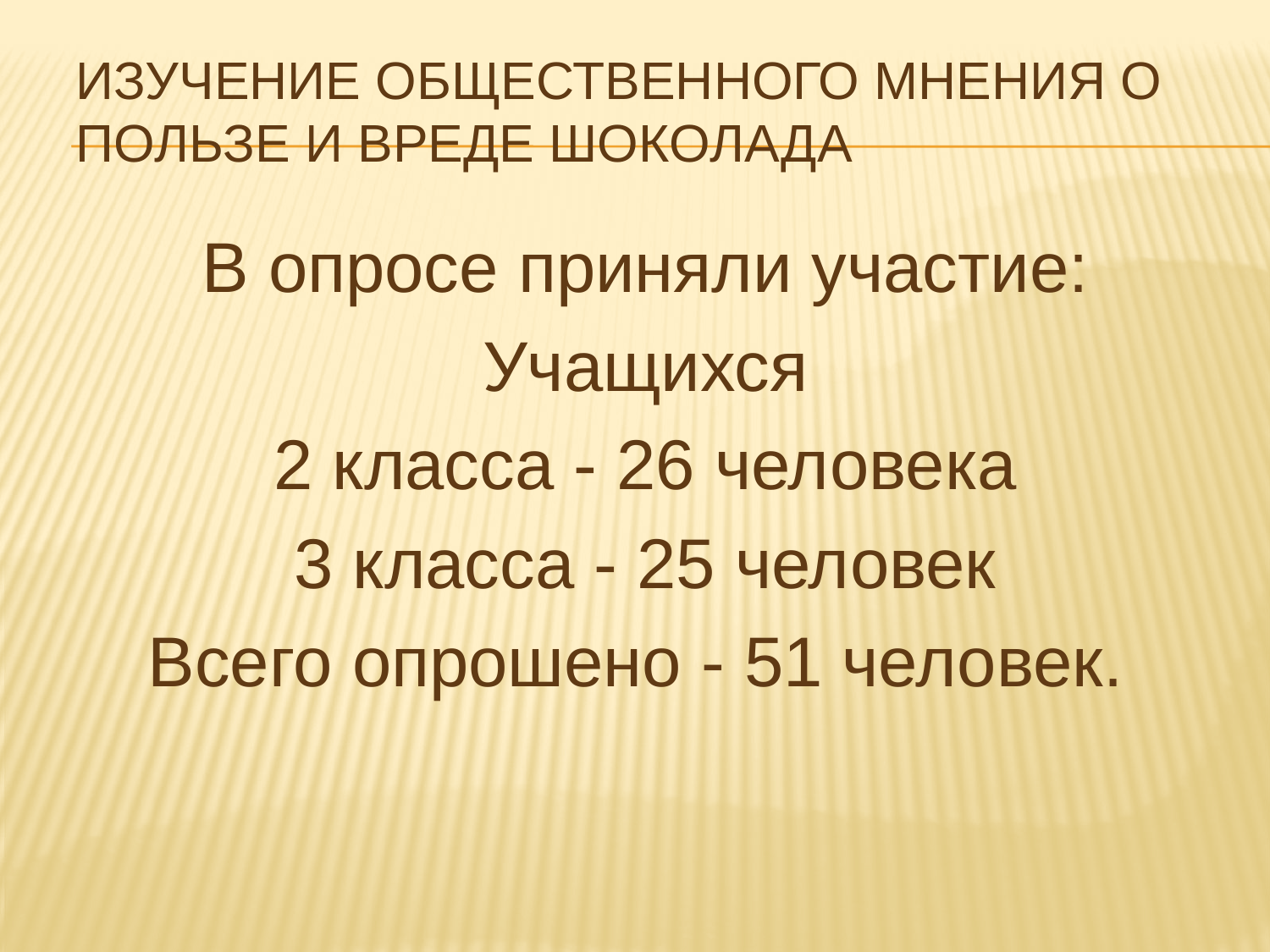

# Изучение общественного мнения о пользе и вреде шоколада
 В опросе приняли участие:
Учащихся
2 класса - 26 человека
3 класса - 25 человек
Всего опрошено - 51 человек.